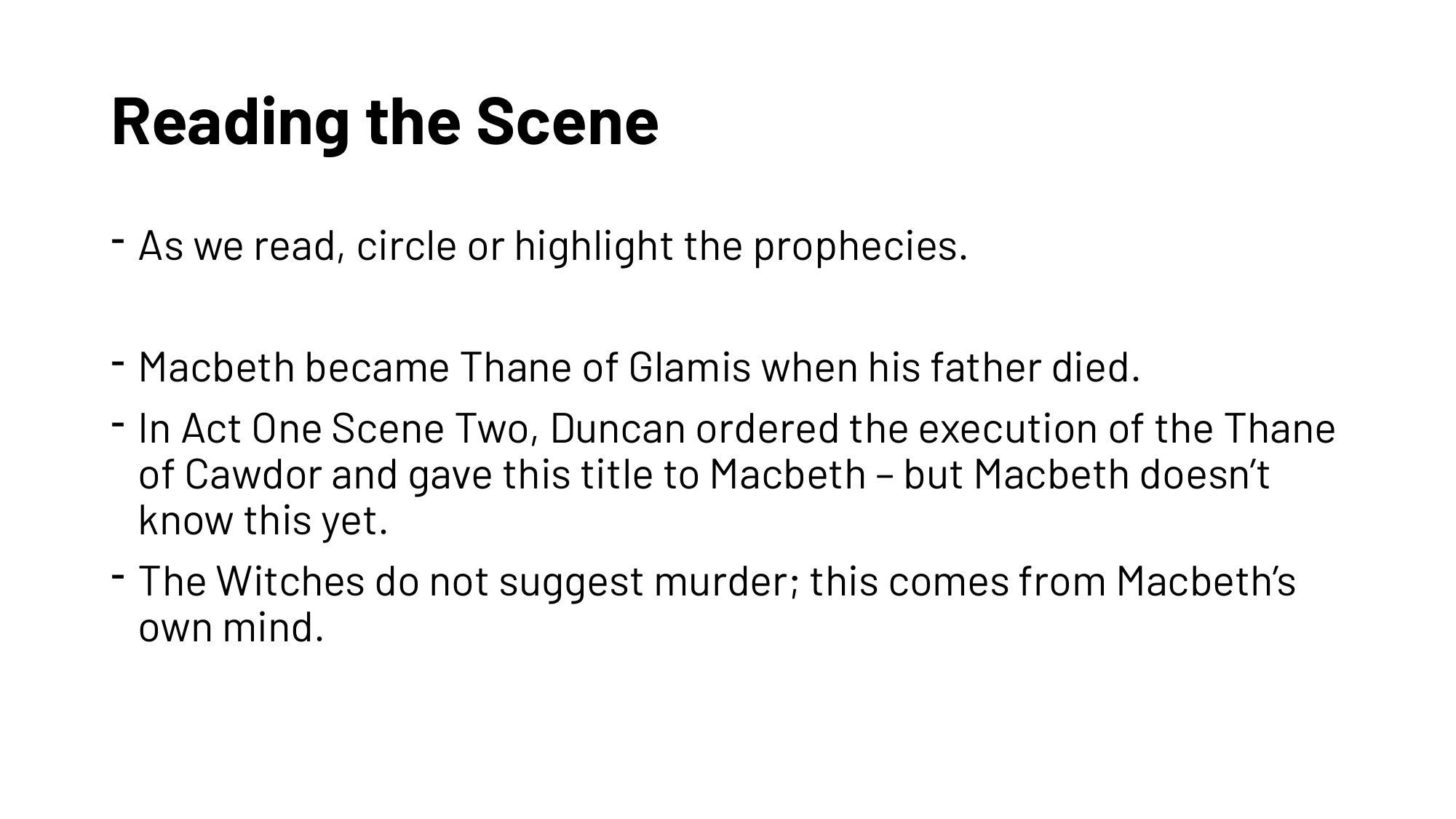

# Reading the Scene
As we read, circle or highlight the prophecies.

Macbeth became Thane of Glamis when his father died.
In Act One Scene Two, Duncan ordered the execution of the Thane of Cawdor and gave this title to Macbeth – but Macbeth doesn’t know this yet.
The Witches do not suggest murder; this comes from Macbeth’s own mind.